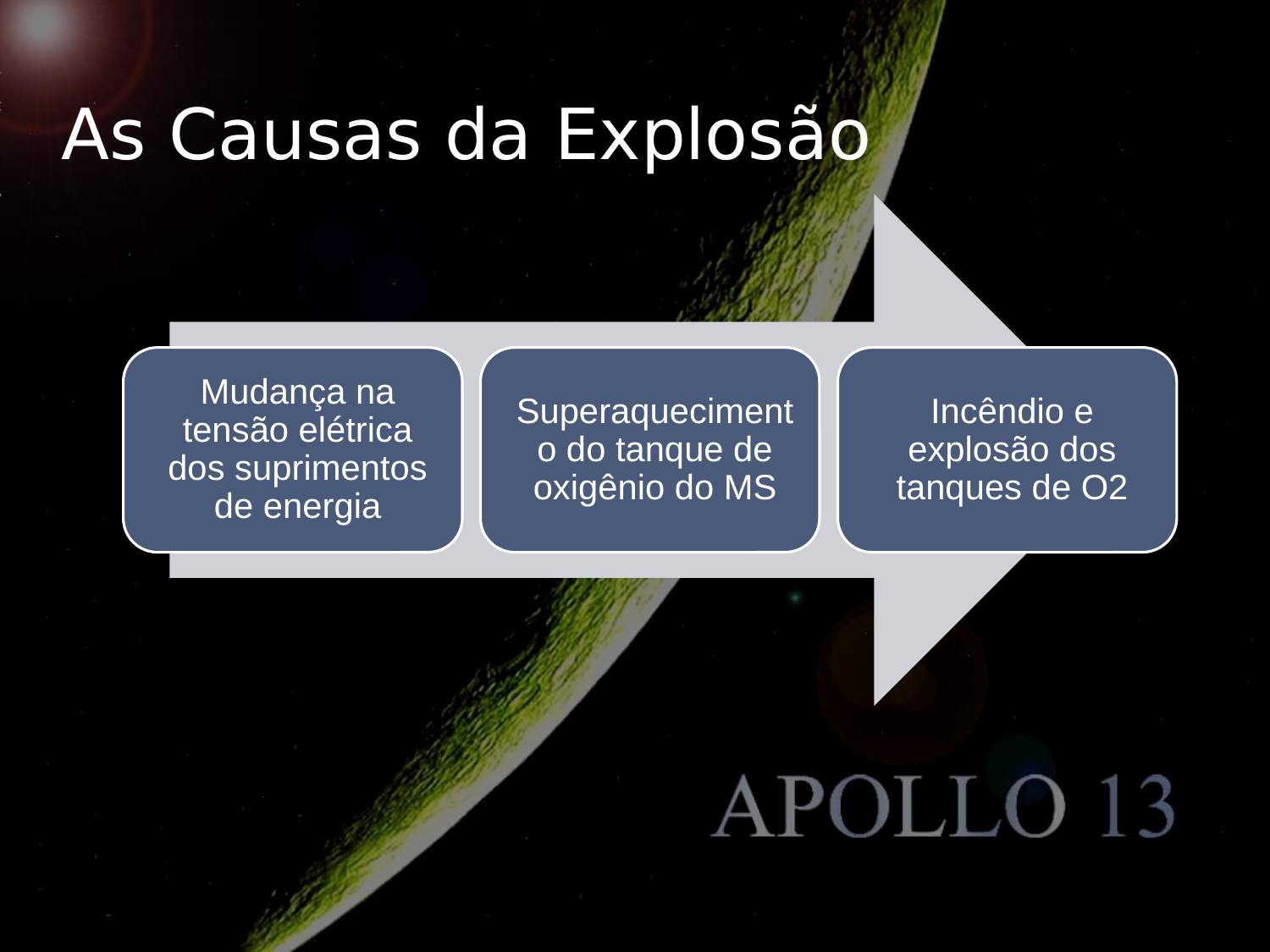

# As Causas da Explosão
Mudança na tensão elétrica dos suprimentos de energia
Superaquecimento do tanque de oxigênio do MS
Incêndio e explosão dos tanques de O2